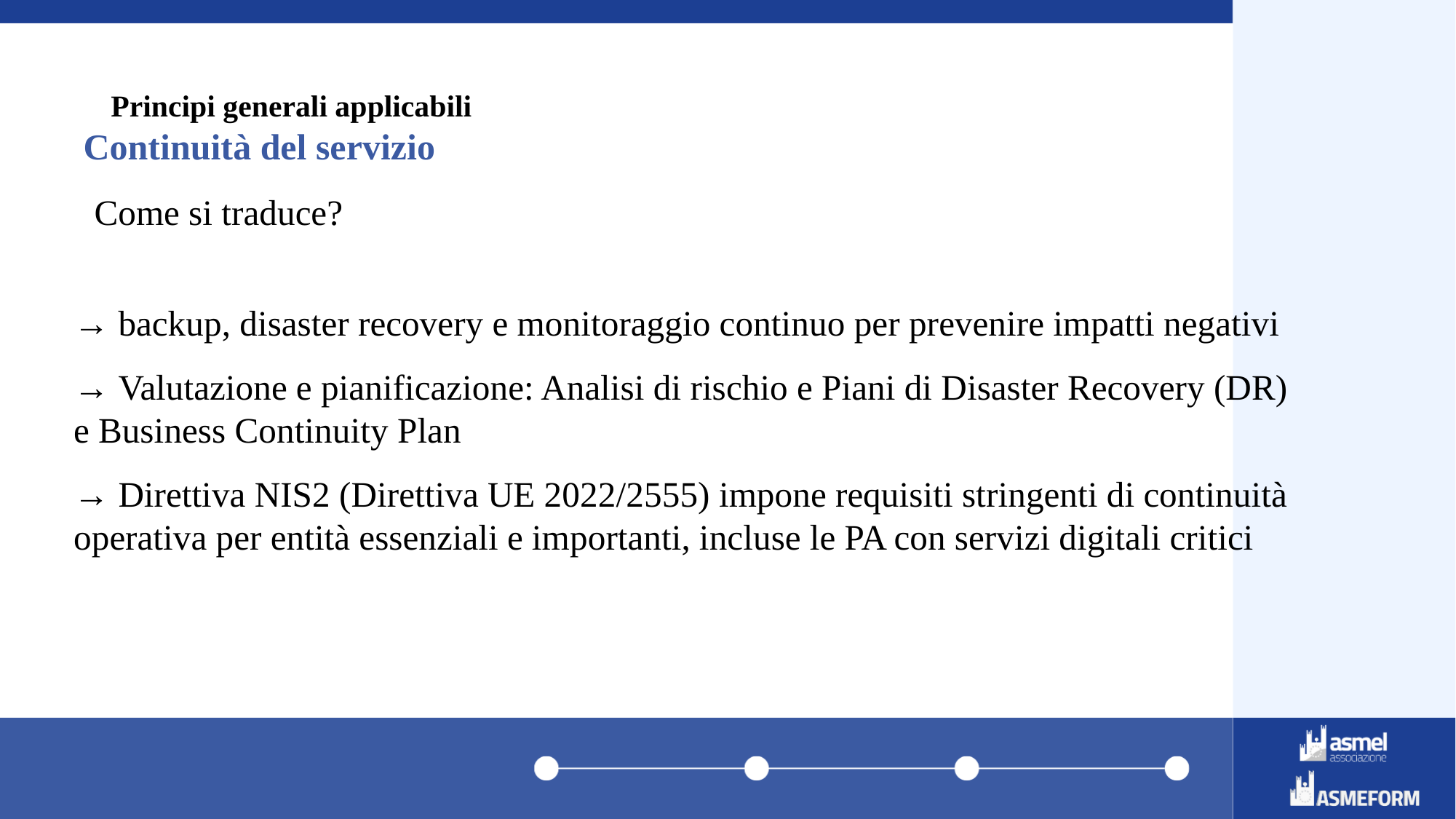

# Principi generali applicabili
Continuità del servizio

→ backup, disaster recovery e monitoraggio continuo per prevenire impatti negativi
→ Valutazione e pianificazione: Analisi di rischio e Piani di Disaster Recovery (DR) e Business Continuity Plan
→ Direttiva NIS2 (Direttiva UE 2022/2555) impone requisiti stringenti di continuità operativa per entità essenziali e importanti, incluse le PA con servizi digitali critici
Come si traduce?